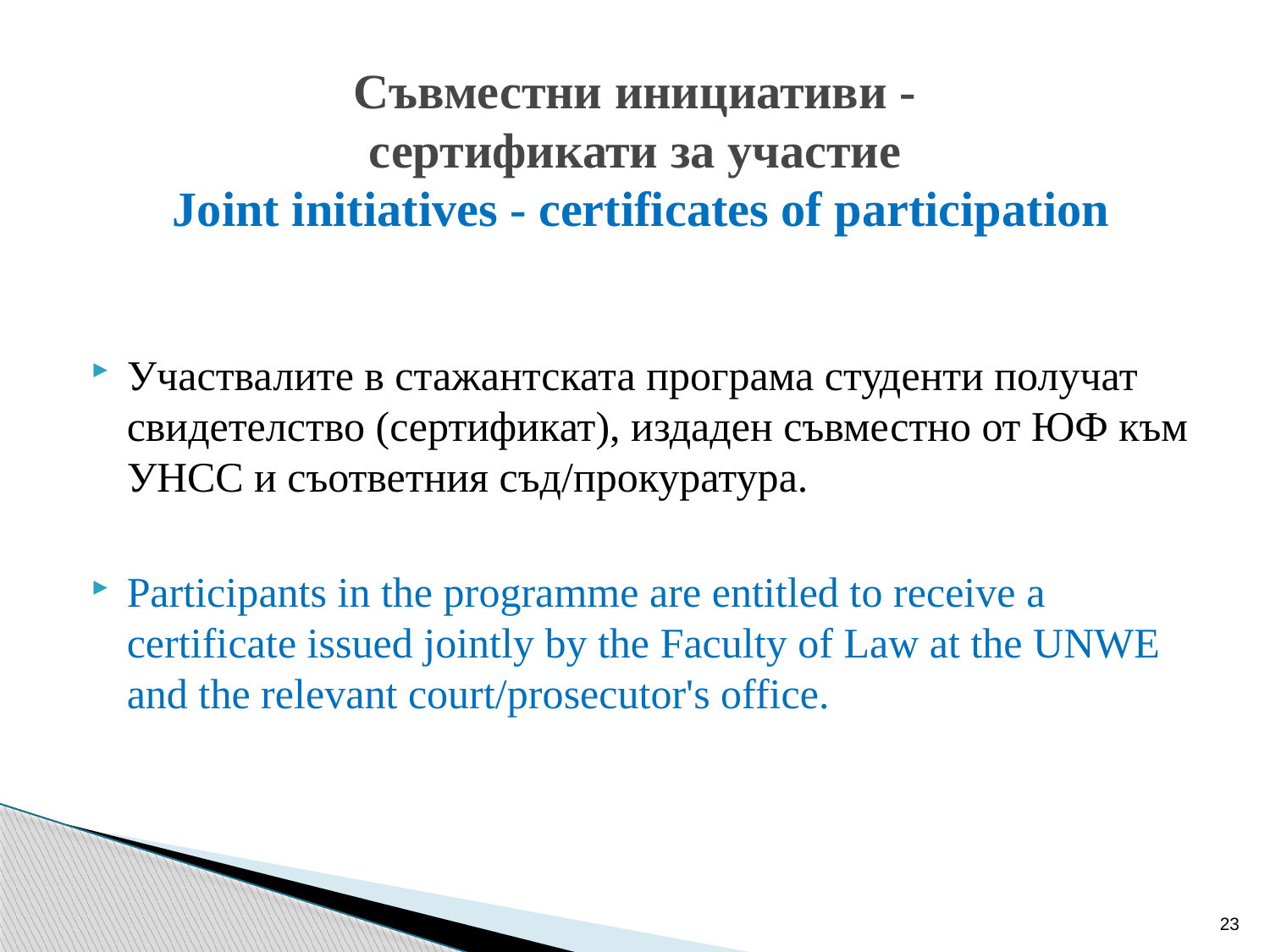

# Съвместни инициативи - сертификати за участие Joint initiatives - certificates of participation

Участвалите в стажантската програма студенти получат свидетелство (сертификат), издаден съвместно от ЮФ към УНСС и съответния съд/прокуратура.

Participants in the programme are entitled to receive a certificate issued jointly by the Faculty of Law at the UNWE and the relevant court/prosecutor's office.

23